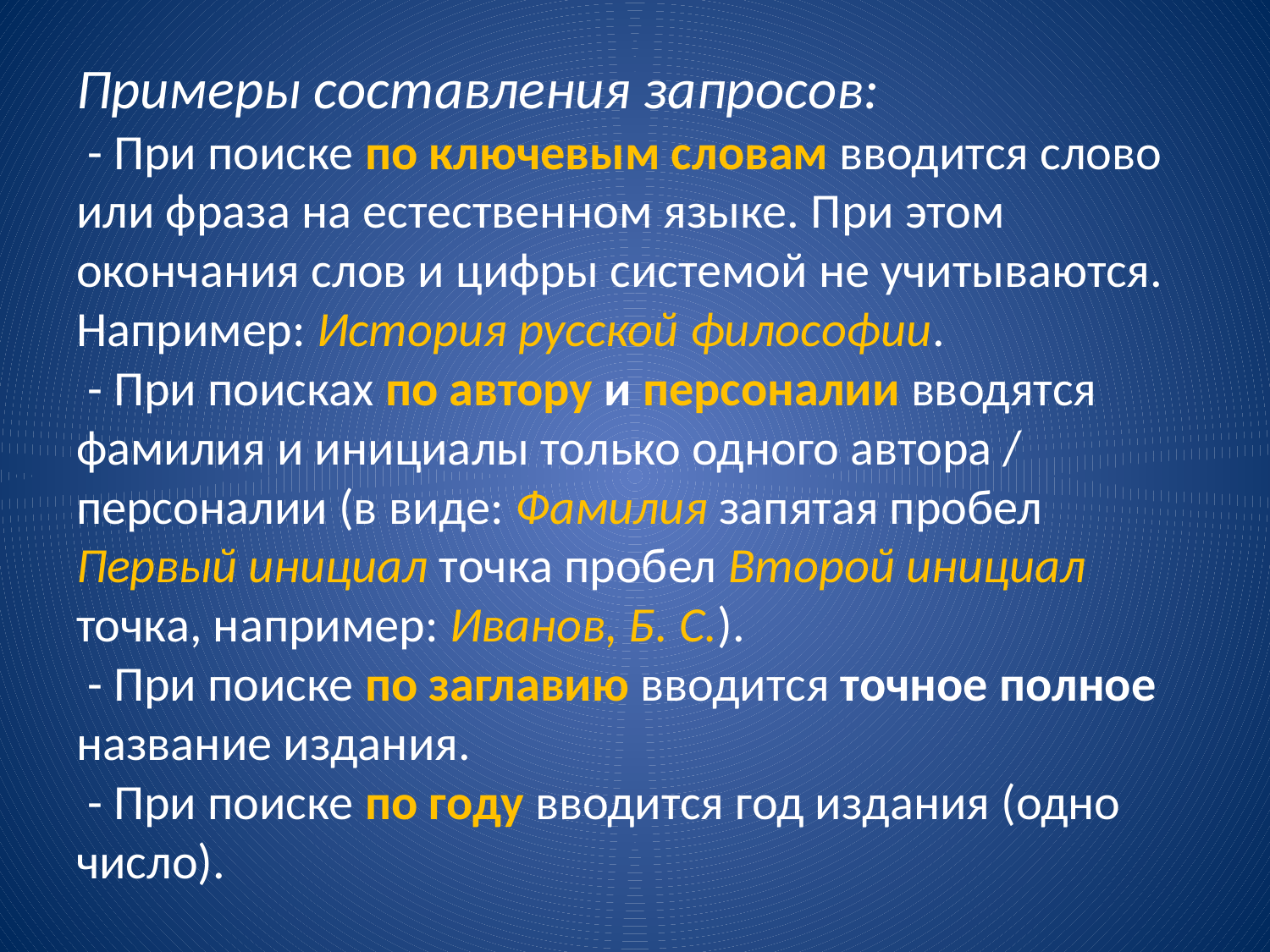

# Примеры составления запросов: - При поиске по ключевым словам вводится слово или фраза на естественном языке. При этом окончания слов и цифры системой не учитываются. Например: История русской философии. - При поисках по автору и персоналии вводятся фамилия и инициалы только одного автора / персоналии (в виде: Фамилия запятая пробел Первый инициал точка пробел Второй инициал точка, например: Иванов, Б. С.). - При поиске по заглавию вводится точное полное название издания. - При поиске по году вводится год издания (одно число).